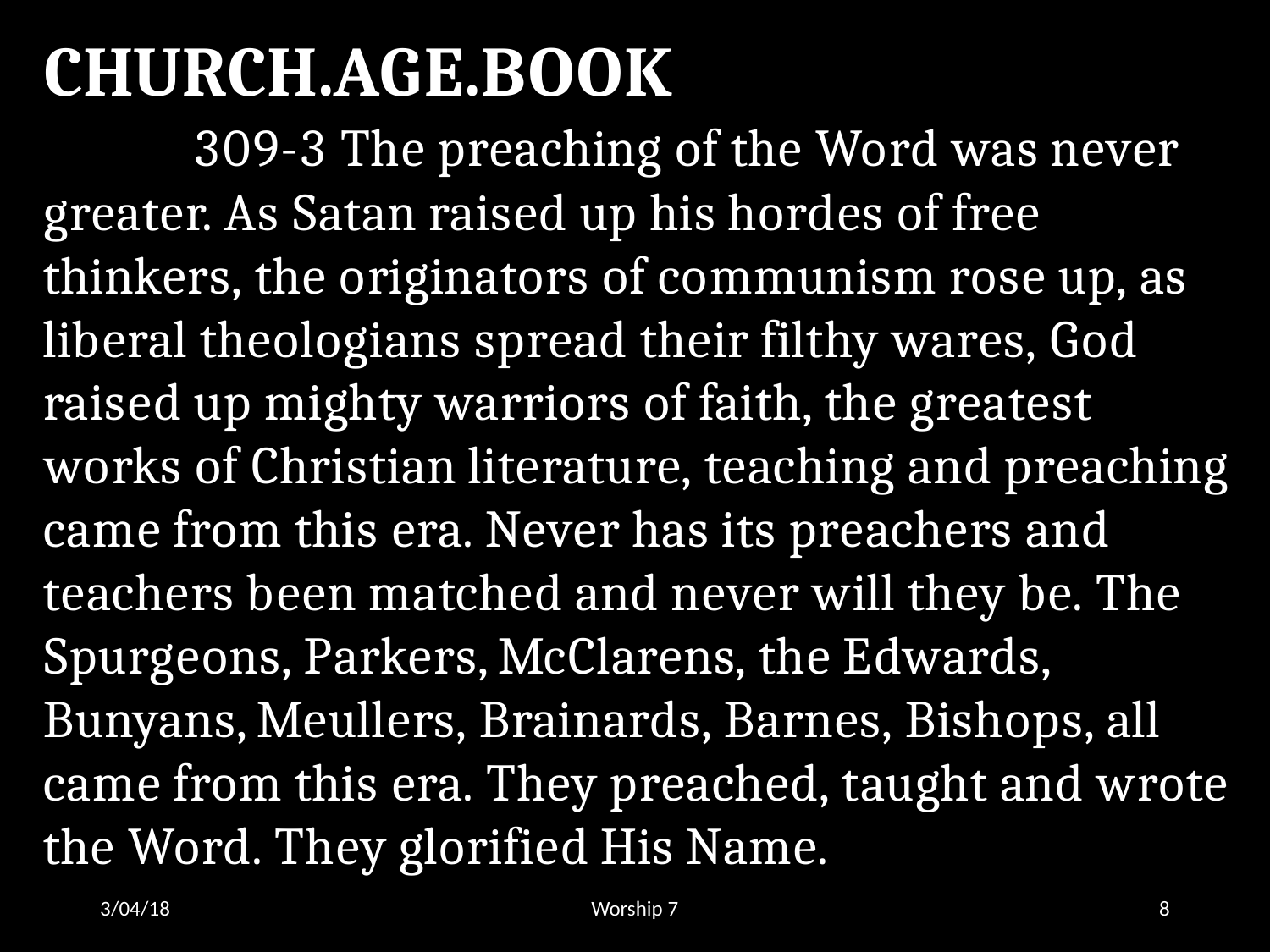

CHURCH.AGE.BOOK
	  309-3 The preaching of the Word was never greater. As Satan raised up his hordes of free thinkers, the originators of communism rose up, as liberal theologians spread their filthy wares, God raised up mighty warriors of faith, the greatest works of Christian literature, teaching and preaching came from this era. Never has its preachers and teachers been matched and never will they be. The Spurgeons, Parkers, McClarens, the Edwards, Bunyans, Meullers, Brainards, Barnes, Bishops, all came from this era. They preached, taught and wrote the Word. They glorified His Name.
3/04/18
Worship 7
8